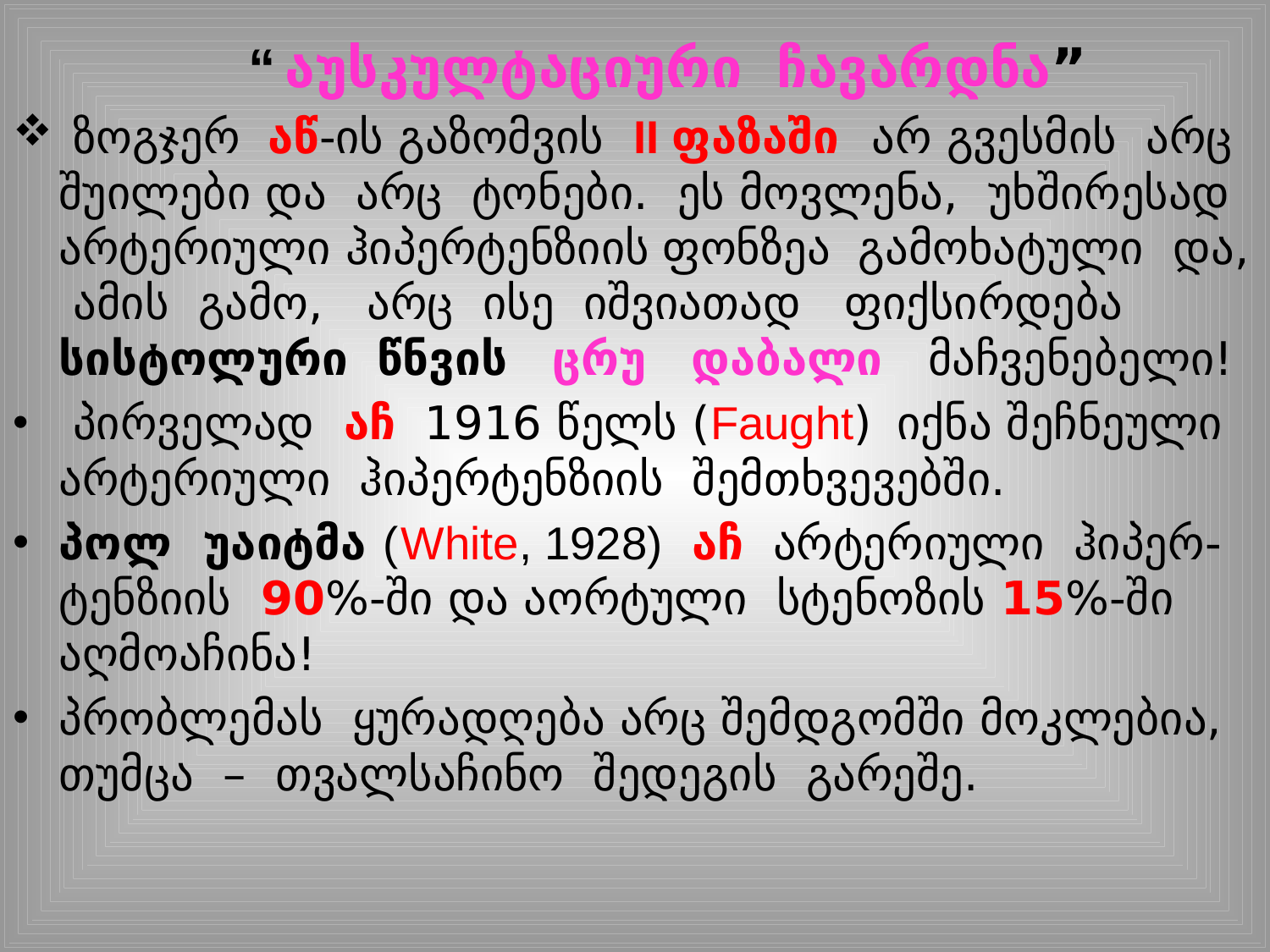

“აუსკულტაციური  ჩავარდნა”
 ზოგჯერ  აწ-ის გაზომვის  II ფაზაში  არ გვესმის  არც  შუილები და  არც  ტონები.  ეს მოვლენა,  უხშირესად არტერიული ჰიპერტენზიის ფონზეა  გამოხატული  და,  ამის  გამო,   არც  ისე  იშვიათად   ფიქსირდება  სისტოლური  წნვის   ცრუ   დაბალი   მაჩვენებელი!
 პირველად  აჩ  1916 წელს (Faught)  იქნა შეჩნეული  არტერიული  ჰიპერტენზიის  შემთხვევებში.
პოლ  უაიტმა (White, 1928)  აჩ  არტერიული  ჰიპერ-ტენზიის  90%-ში და აორტული  სტენოზის 15%-ში აღმოაჩინა!
პრობლემას  ყურადღება არც შემდგომში მოკლებია, თუმცა  –  თვალსაჩინო  შედეგის  გარეშე.